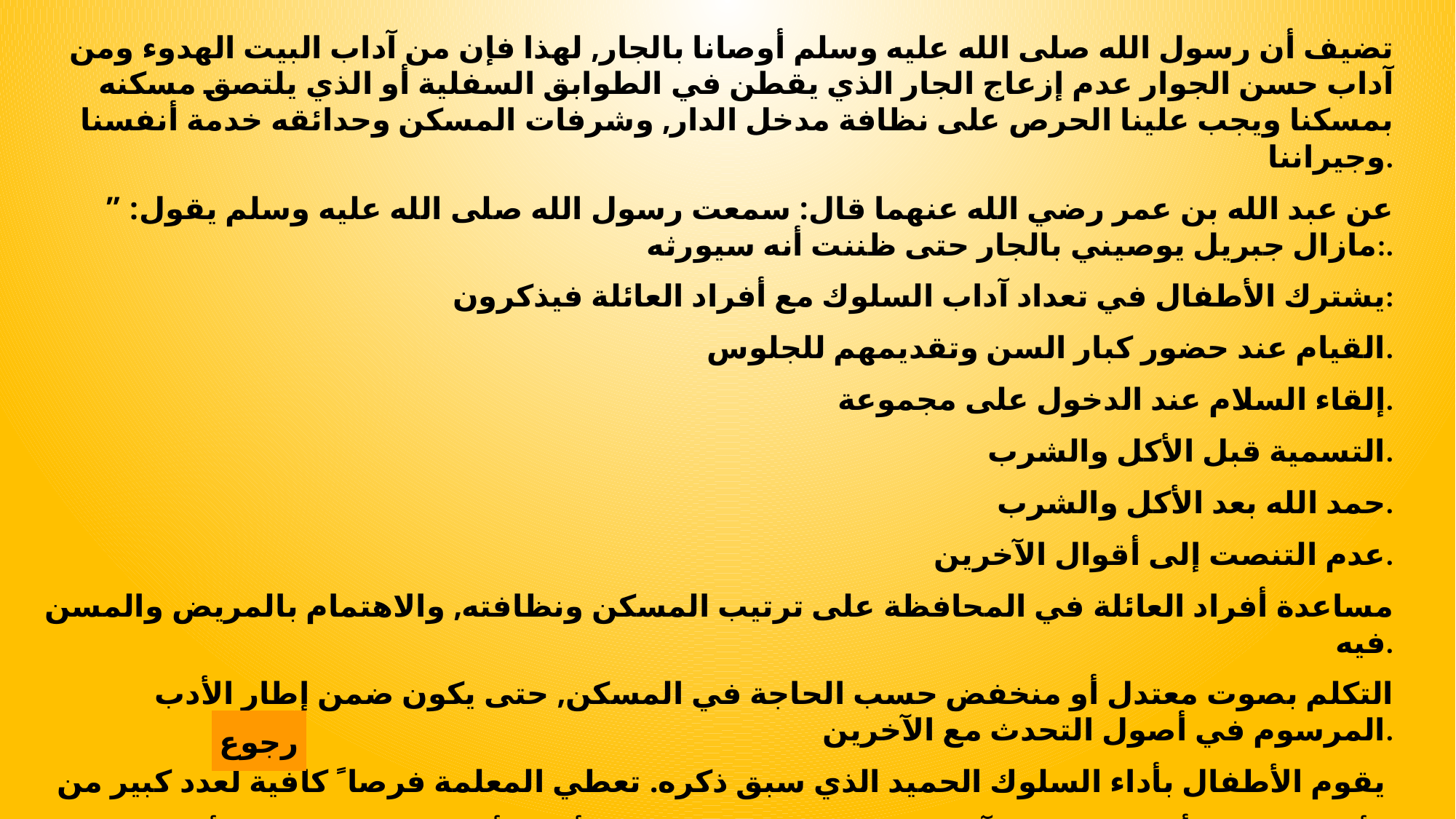

تضيف أن رسول الله صلى الله عليه وسلم أوصانا بالجار, لهذا فإن من آداب البيت الهدوء ومن آداب حسن الجوار عدم إزعاج الجار الذي يقطن في الطوابق السفلية أو الذي يلتصق مسكنه بمسكنا ويجب علينا الحرص على نظافة مدخل الدار, وشرفات المسكن وحدائقه خدمة أنفسنا وجيراننا.
عن عبد الله بن عمر رضي الله عنهما قال: سمعت رسول الله صلى الله عليه وسلم يقول: ” مازال جبريل يوصيني بالجار حتى ظننت أنه سيورثه:.
يشترك الأطفال في تعداد آداب السلوك مع أفراد العائلة فيذكرون:
القيام عند حضور كبار السن وتقديمهم للجلوس.
إلقاء السلام عند الدخول على مجموعة.
التسمية قبل الأكل والشرب.
حمد الله بعد الأكل والشرب.
عدم التنصت إلى أقوال الآخرين.
مساعدة أفراد العائلة في المحافظة على ترتيب المسكن ونظافته, والاهتمام بالمريض والمسن فيه.
التكلم بصوت معتدل أو منخفض حسب الحاجة في المسكن, حتى يكون ضمن إطار الأدب المرسوم في أصول التحدث مع الآخرين.
يقوم الأطفال بأداء السلوك الحميد الذي سبق ذكره. تعطي المعلمة فرصا ً كافية لعدد كبير من
الأطفال لذكر أحداث تتعلق بآداب التعامل في البيت مع الأم والأب والجد والجدة والأخوى والأخوات.
رجوع